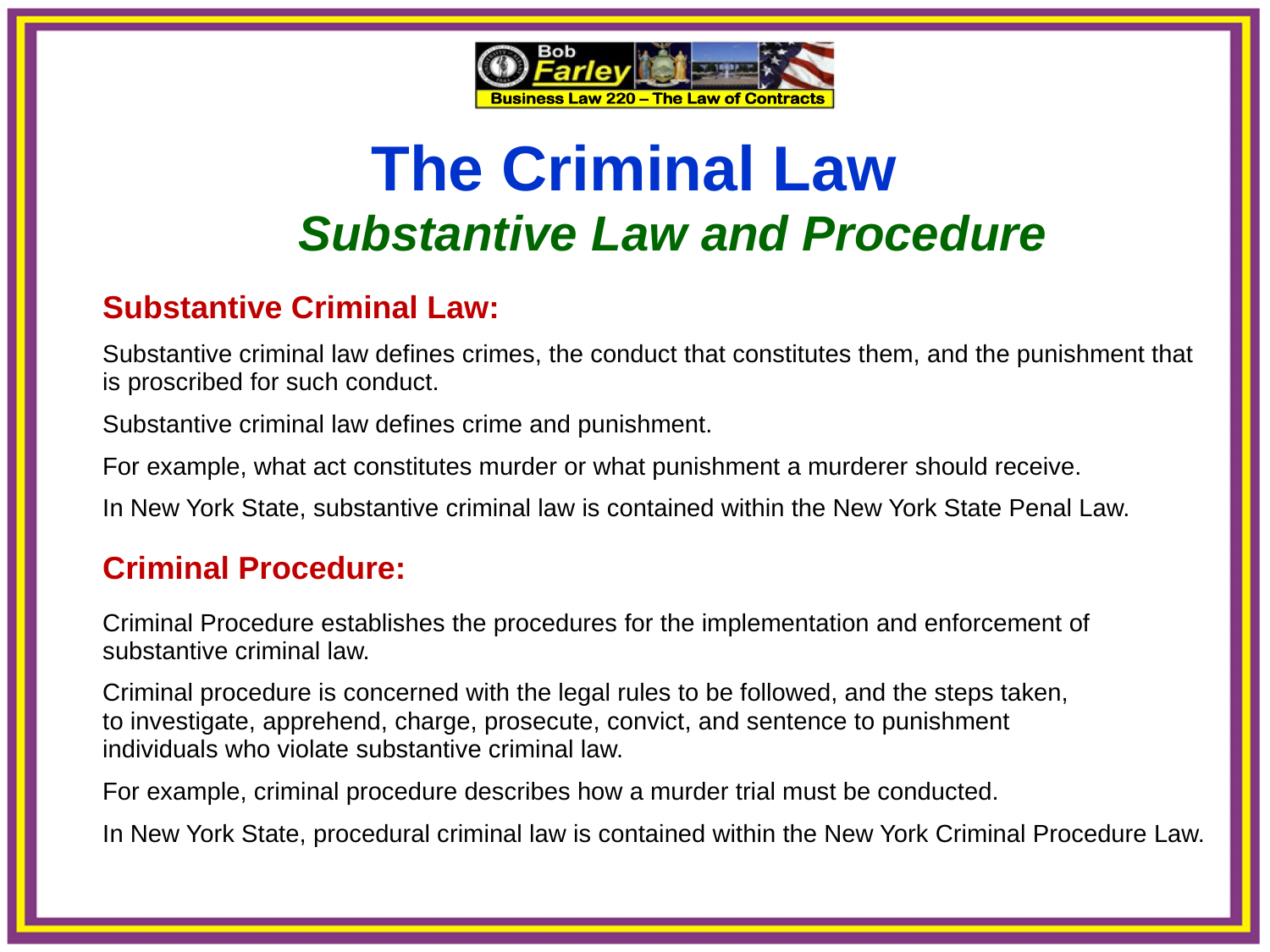

# The Criminal Law Substantive Law and Procedure Substantive Criminal Law: Substantive criminal law defines crimes, the conduct that constitutes them, and the punishment that is proscribed for such conduct. Substantive criminal law defines crime and punishment. For example, what act constitutes murder or what punishment a murderer should receive. In New York State, substantive criminal law is contained within the New York State Penal Law. Criminal Procedure: Criminal Procedure establishes the procedures for the implementation and enforcement of substantive criminal law. Criminal procedure is concerned with the legal rules to be followed, and the steps taken, to investigate, apprehend, charge, prosecute, convict, and sentence to punishment individuals who violate substantive criminal law. For example, criminal procedure describes how a murder trial must be conducted. In New York State, procedural criminal law is contained within the New York Criminal Procedure Law.